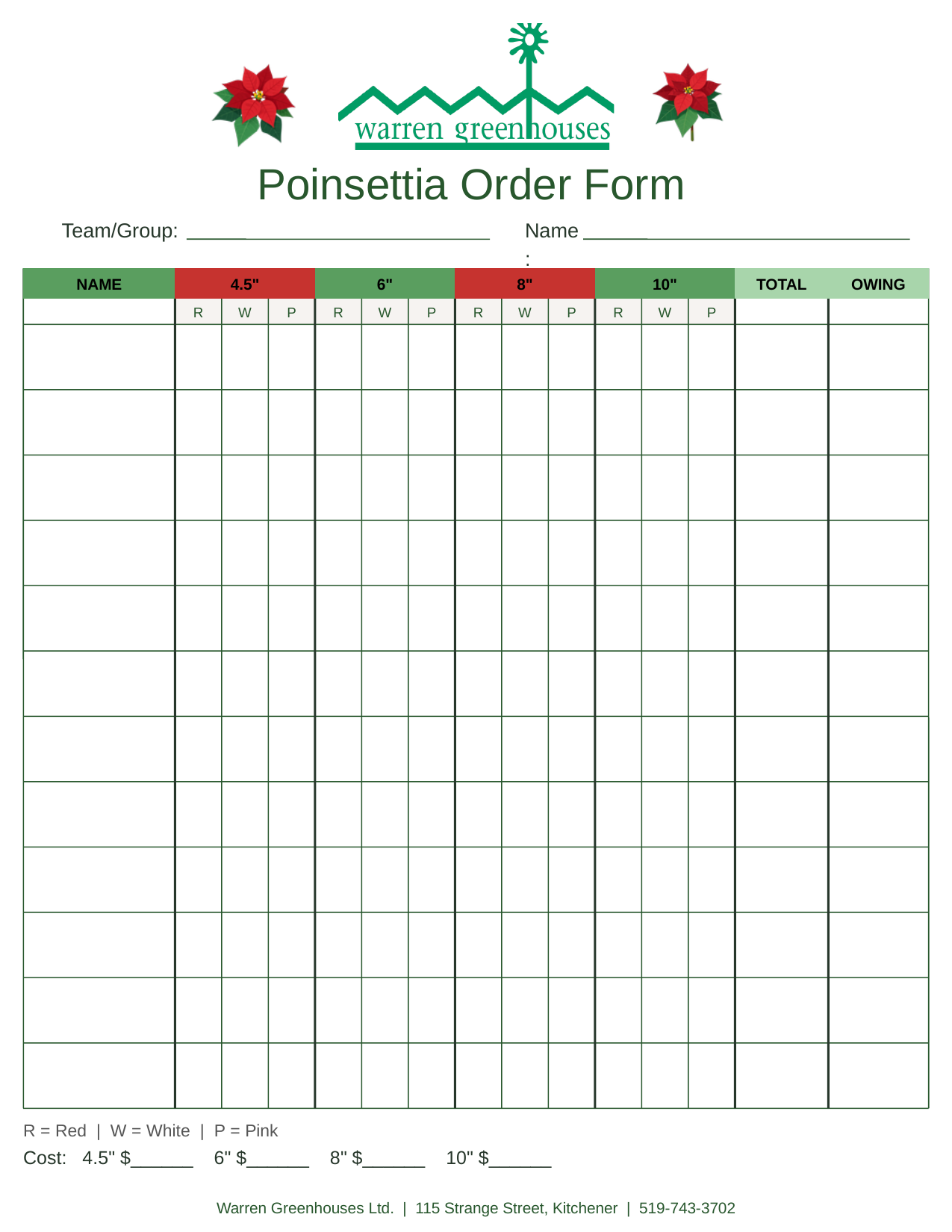

Poinsettia Order Form
Team/Group:
Name:

NAME
4.5"
6"
8"
10"
TOTAL
OWING

R
W
P
R
W
P
R
W
P
R
W
P

R = Red  |  W = White  |  P = Pink
Cost:   4.5" $______    6" $______    8" $______    10" $______
Warren Greenhouses Ltd.  |  115 Strange Street, Kitchener  |  519-743-3702